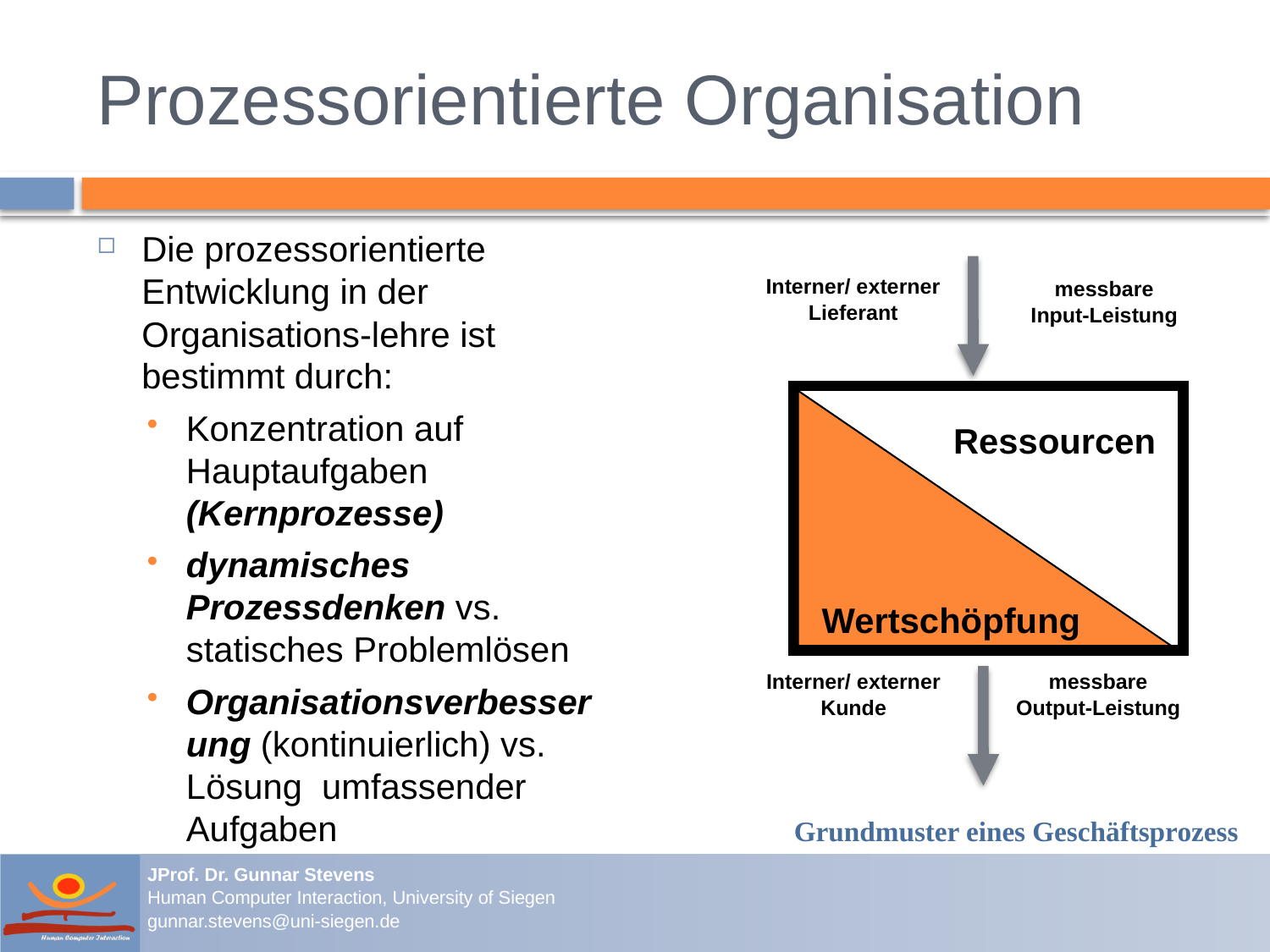

# Prozessorientierte Organisation

Die prozessorientierte Entwicklung in der Organisations-lehre ist bestimmt durch:
Konzentration auf Hauptaufgaben (Kernprozesse)
dynamisches Prozessdenken vs. statisches Problemlösen
Organisationsverbesserung (kontinuierlich) vs. Lösung  umfassender Aufgaben

Interner/ externer Lieferant
messbare
Input-Leistung

Ressourcen
Wertschöpfung
Interner/ externer Kunde
messbare
Output-Leistung

Grundmuster eines Geschäftsprozess